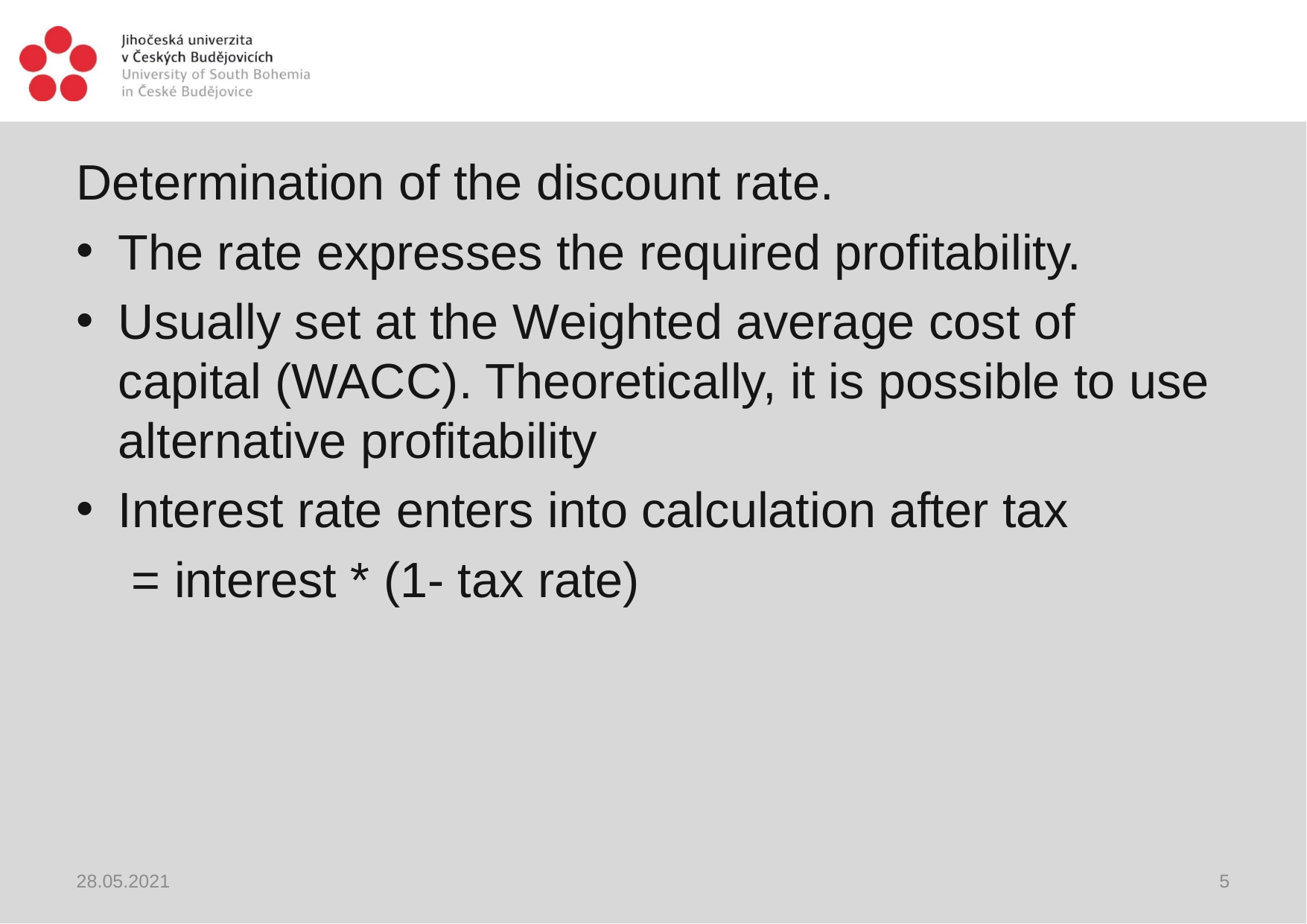

#
Determination of the discount rate.
The rate expresses the required profitability.
Usually set at the Weighted average cost of capital (WACC). Theoretically, it is possible to use alternative profitability
Interest rate enters into calculation after tax
    = interest * (1- tax rate)
28.05.2021
5